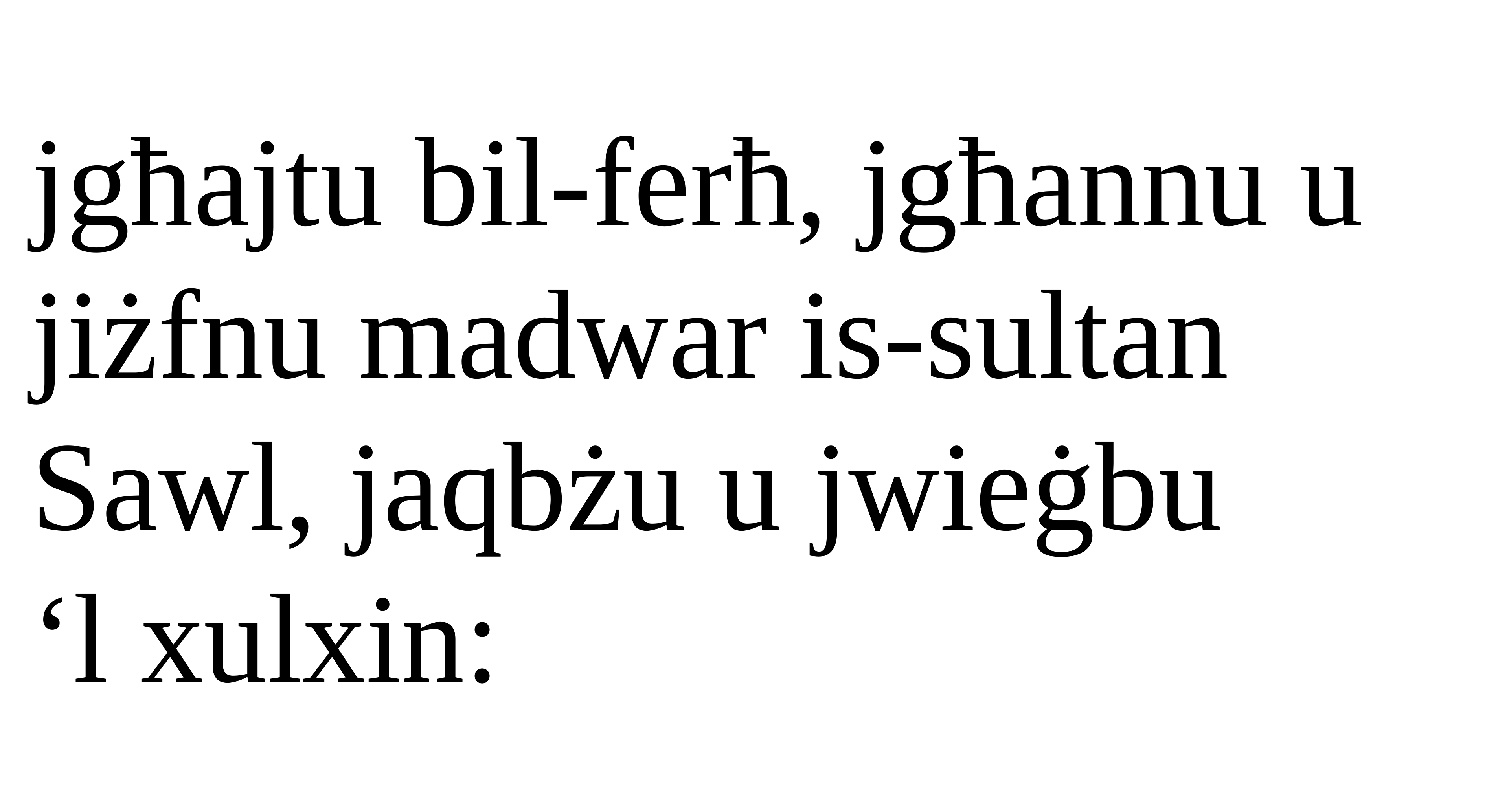

jgħajtu bil-ferħ, jgħannu u jiżfnu madwar is-sultan Sawl, jaqbżu u jwieġbu
‘l xulxin: